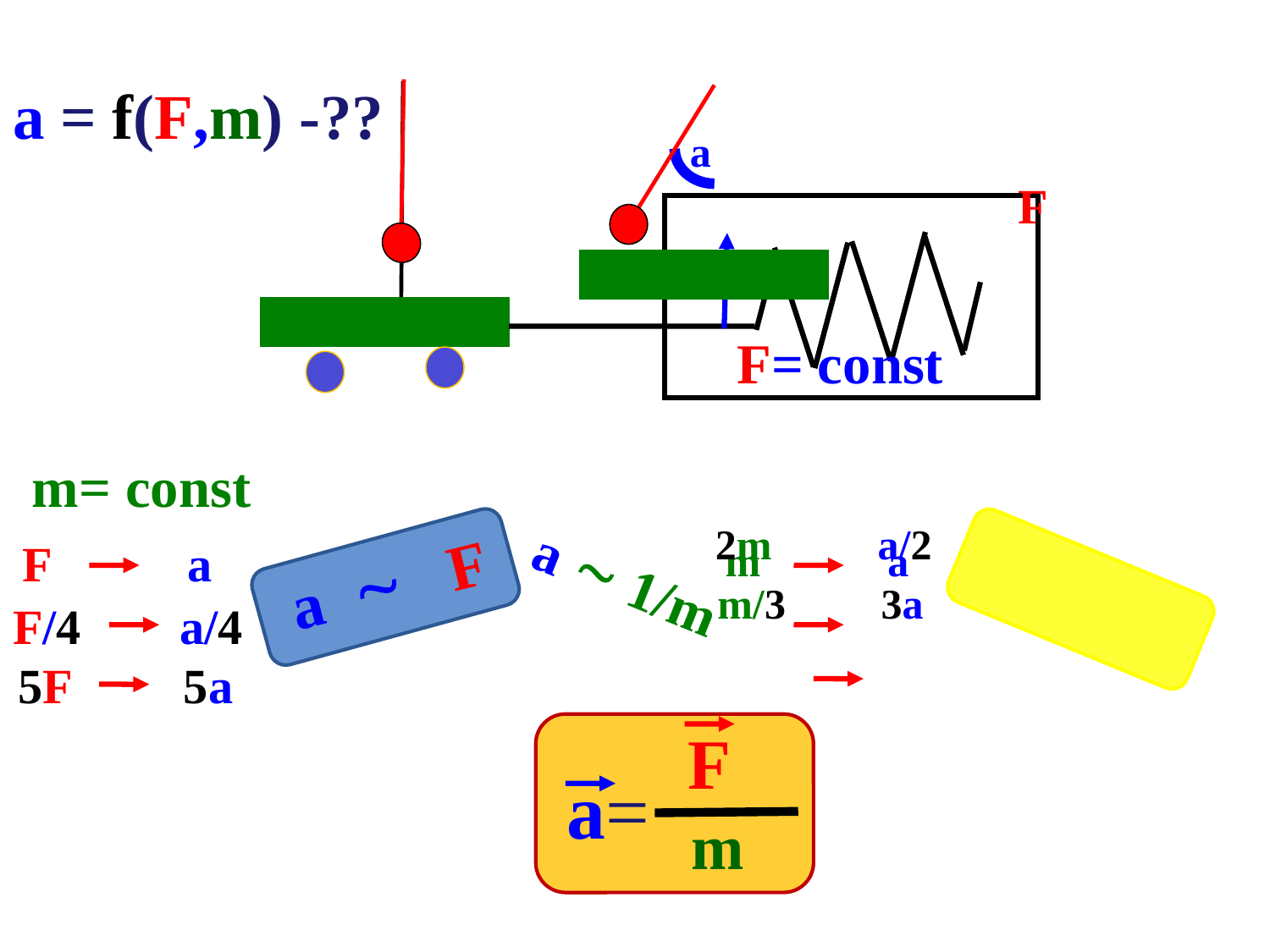

a = f(F,m) -??

a

 F

m= const
F= const
F           a
m            a
a  ∼   F

a ∼ 1/m

2m          a/2
F/4        a/4

m/3         3a
5F         5a

 F

а=

 m